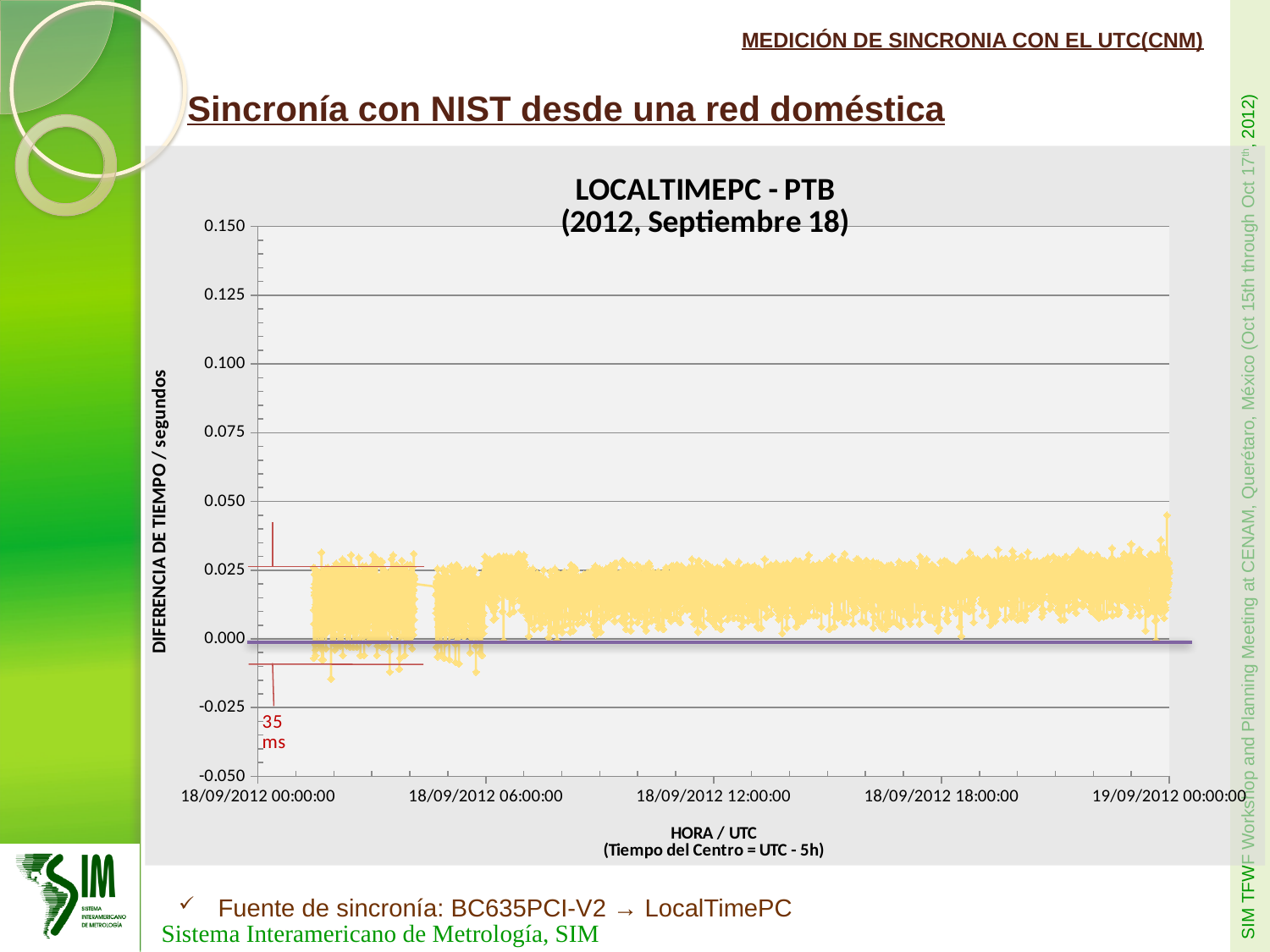

MEDICIÓN DE SINCRONIA CON EL UTC(CNM)
Sincronía con NIST desde una red doméstica

### Chart: LOCALTIMEPC - PTB
(2012, Septiembre 18)

| Category |  |
|---|---|
Fuente de sincronía: BC635PCI-V2 → LocalTimePC